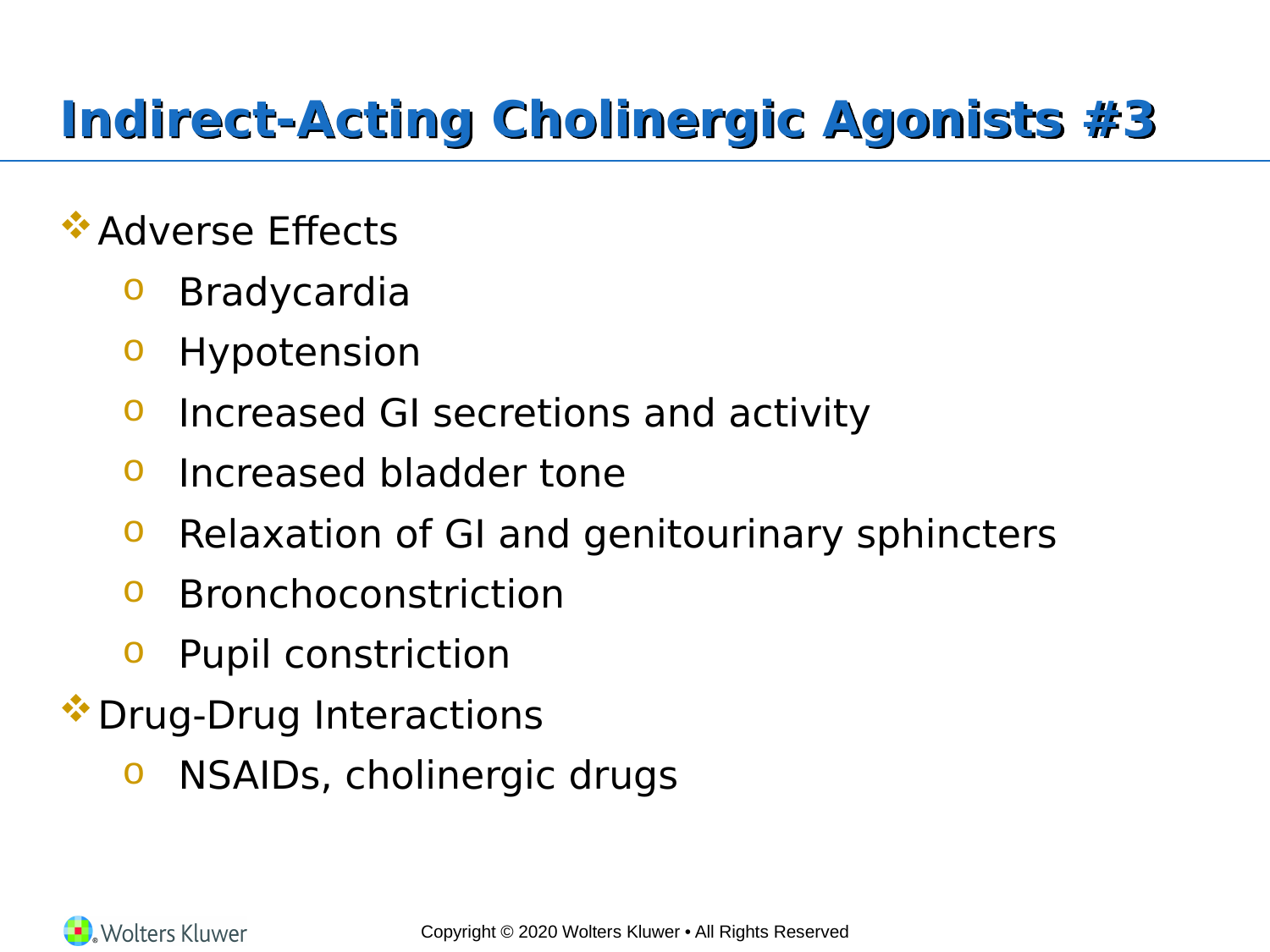

# Indirect-Acting Cholinergic Agonists #3
Adverse Effects
Bradycardia
Hypotension
Increased GI secretions and activity
Increased bladder tone
Relaxation of GI and genitourinary sphincters
Bronchoconstriction
Pupil constriction
Drug-Drug Interactions
NSAIDs, cholinergic drugs